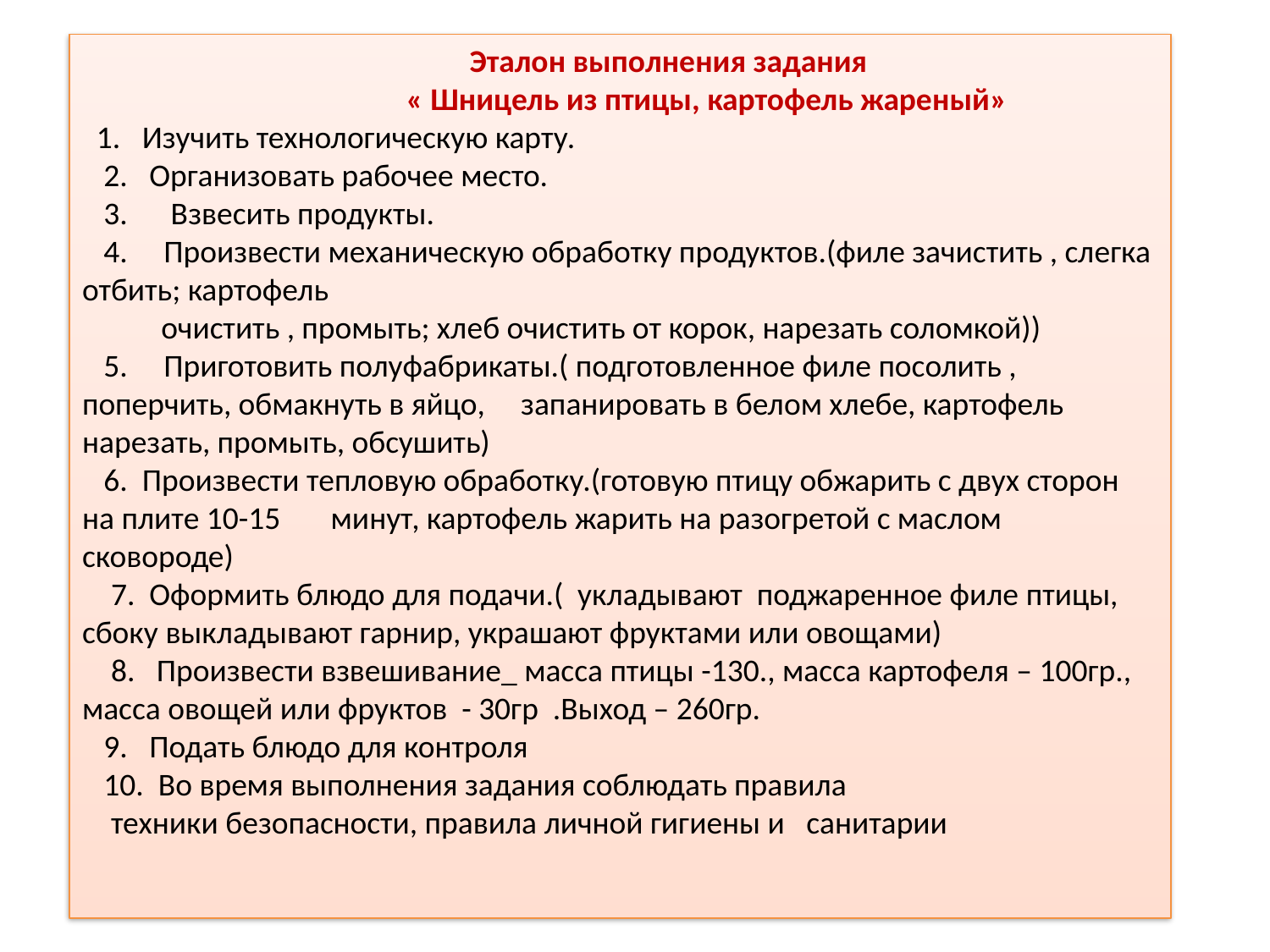

Эталон выполнения задания
                                             « Шницель из птицы, картофель жареный»
  1.   Изучить технологическую карту.
   2.   Организовать рабочее место.
   3.      Взвесить продукты.
   4.     Произвести механическую обработку продуктов.(филе зачистить , слегка отбить; картофель
           очистить , промыть; хлеб очистить от корок, нарезать соломкой))
   5.     Приготовить полуфабрикаты.( подготовленное филе посолить , поперчить, обмакнуть в яйцо,     запанировать в белом хлебе, картофель нарезать, промыть, обсушить)
   6.  Произвести тепловую обработку.(готовую птицу обжарить с двух сторон на плите 10-15       минут, картофель жарить на разогретой с маслом сковороде)
    7.  Оформить блюдо для подачи.(  укладывают  поджаренное филе птицы, сбоку выкладывают гарнир, украшают фруктами или овощами)
    8.   Произвести взвешивание_ масса птицы -130., масса картофеля – 100гр., масса овощей или фруктов  - 30гр  .Выход – 260гр.
   9.   Подать блюдо для контроля
   10.  Во время выполнения задания соблюдать правила
    техники безопасности, правила личной гигиены и   санитарии